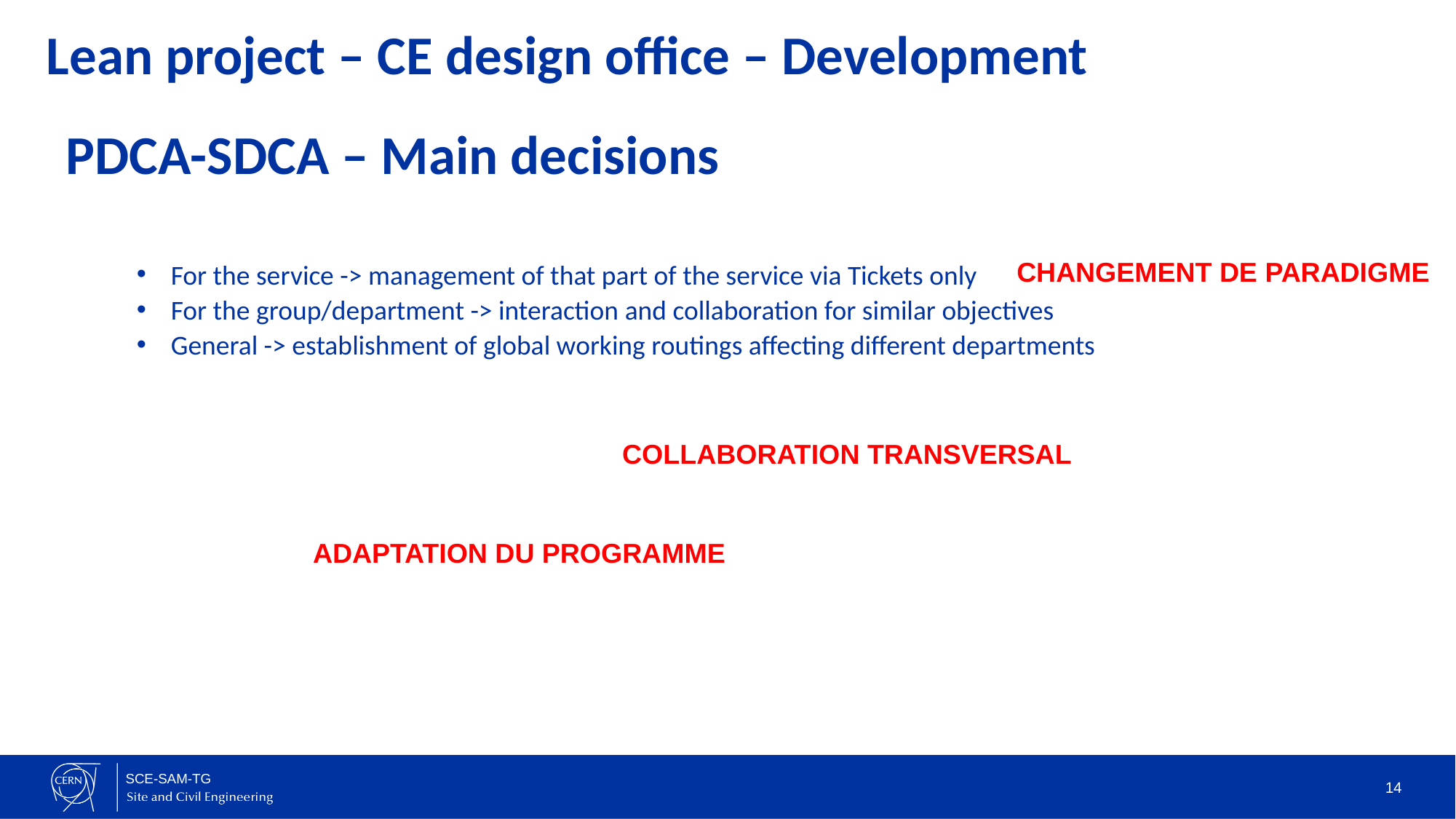

Lean project – CE design office – Development
PDCA-SDCA – Main decisions
For the service -> management of that part of the service via Tickets only
For the group/department -> interaction and collaboration for similar objectives
General -> establishment of global working routings affecting different departments
CHANGEMENT DE PARADIGME
COLLABORATION TRANSVERSAL
ADAPTATION DU PROGRAMME
14